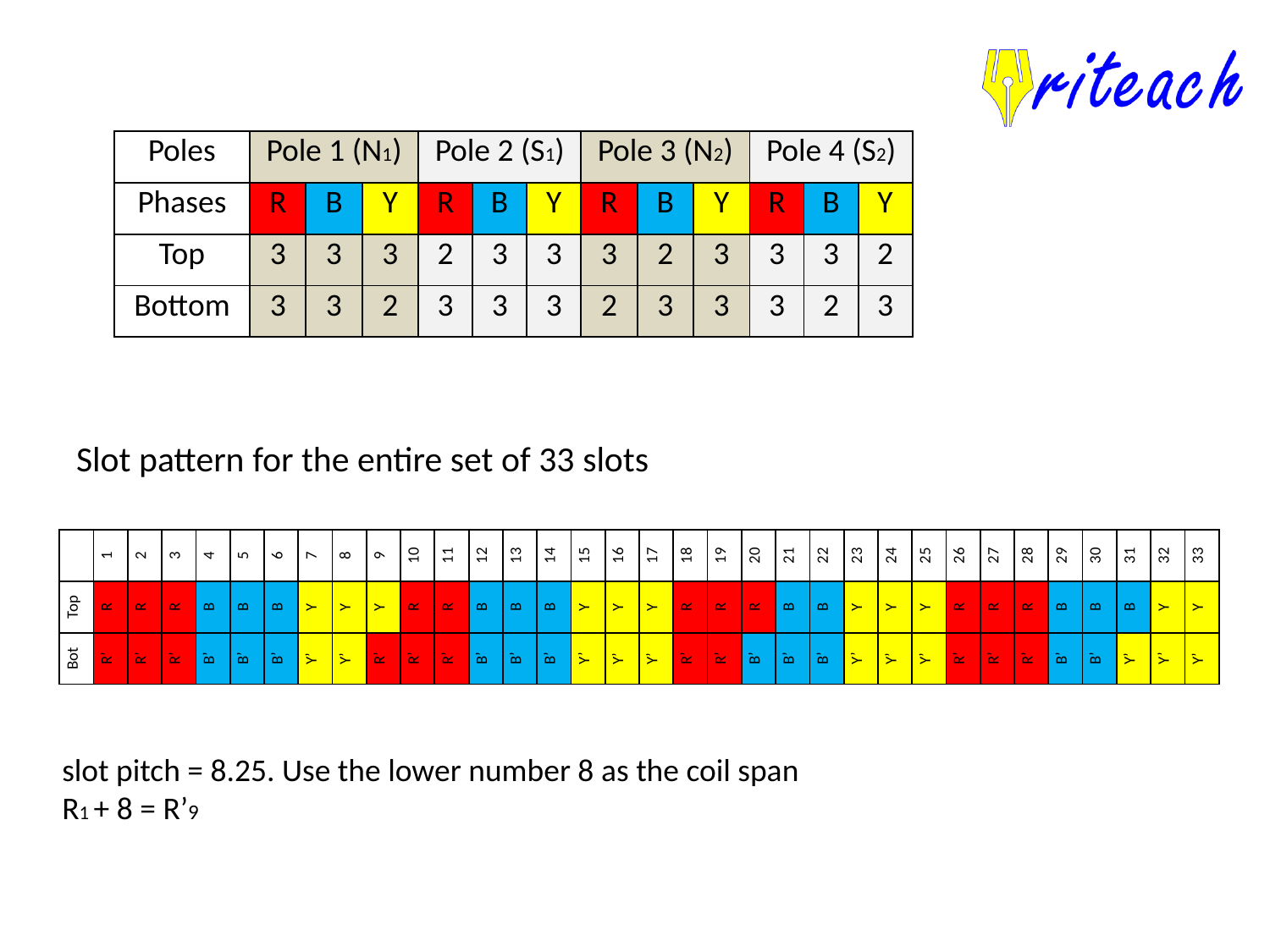

| Poles | Pole 1 (N1) |  |  | Pole 2 (S1) |  |  | Pole 3 (N2) |  |  | Pole 4 (S2) |  |  |
| --- | --- | --- | --- | --- | --- | --- | --- | --- | --- | --- | --- | --- |
| Phases | R | B | Y | R | B | Y | R | B | Y | R | B | Y |
| Top | 3 | 3 | 3 | 2 | 3 | 3 | 3 | 2 | 3 | 3 | 3 | 2 |
| Bottom | 3 | 3 | 2 | 3 | 3 | 3 | 2 | 3 | 3 | 3 | 2 | 3 |
Slot pattern for the entire set of 33 slots
|  | 1 | 2 | 3 | 4 | 5 | 6 | 7 | 8 | 9 | 10 | 11 | 12 | 13 | 14 | 15 | 16 | 17 | 18 | 19 | 20 | 21 | 22 | 23 | 24 | 25 | 26 | 27 | 28 | 29 | 30 | 31 | 32 | 33 |
| --- | --- | --- | --- | --- | --- | --- | --- | --- | --- | --- | --- | --- | --- | --- | --- | --- | --- | --- | --- | --- | --- | --- | --- | --- | --- | --- | --- | --- | --- | --- | --- | --- | --- |
| Top | R | R | R | B | B | B | Y | Y | Y | R | R | B | B | B | Y | Y | Y | R | R | R | B | B | Y | Y | Y | R | R | R | B | B | B | Y | Y |
| Bot | R’ | R’ | R’ | B’ | B’ | B’ | Y’ | Y’ | R’ | R’ | R’ | B’ | B’ | B’ | Y’ | Y’ | Y’ | R’ | R’ | B’ | B’ | B’ | Y’ | Y’ | Y’ | R’ | R’ | R’ | B’ | B’ | Y’ | Y’ | Y’ |
slot pitch = 8.25. Use the lower number 8 as the coil span
R1 + 8 = R’9